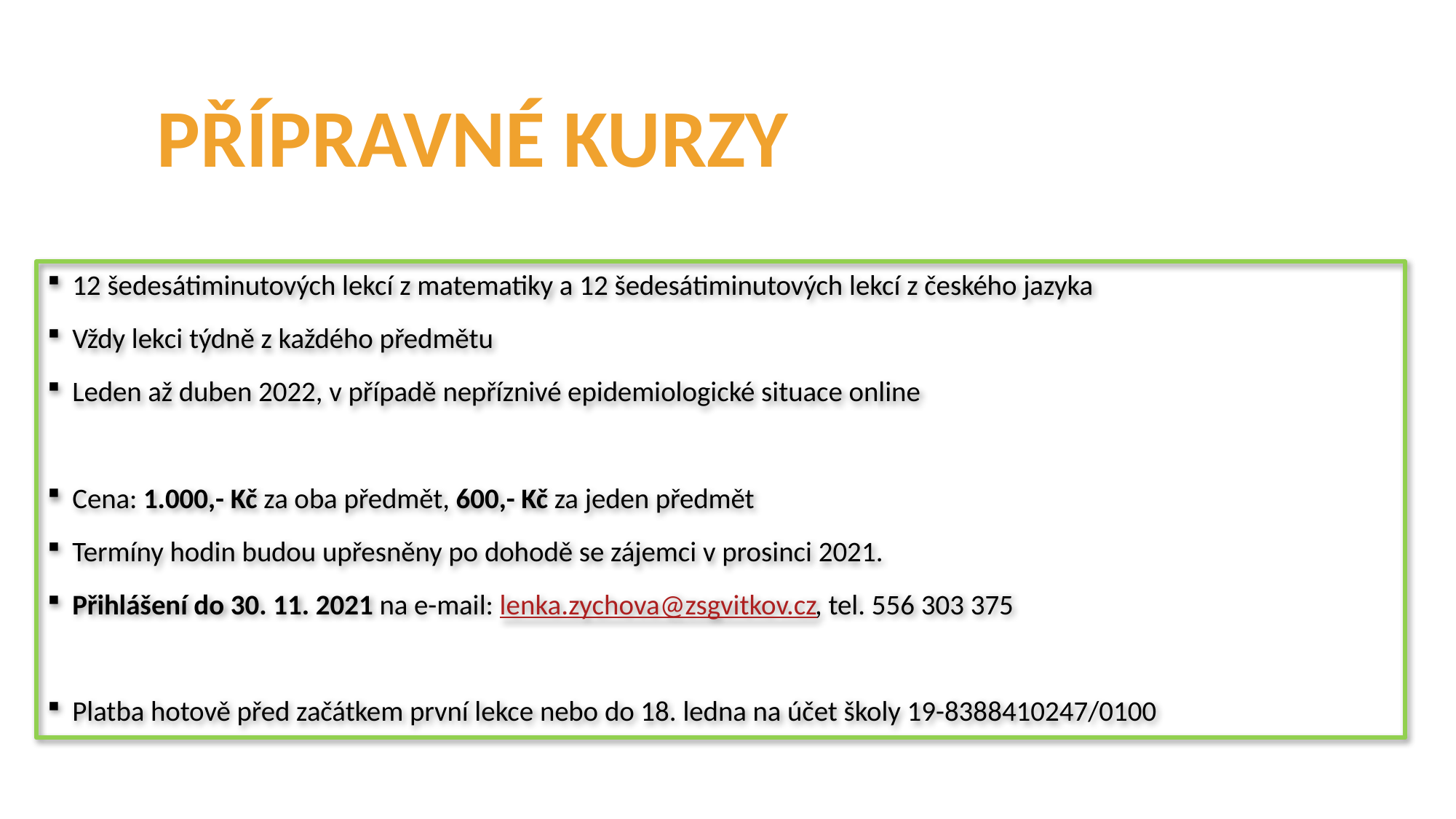

PŘÍPRAVNÉ KURZY
12 šedesátiminutových lekcí z matematiky a 12 šedesátiminutových lekcí z českého jazyka
Vždy lekci týdně z každého předmětu
Leden až duben 2022, v případě nepříznivé epidemiologické situace online

Cena: 1.000,- Kč za oba předmět, 600,- Kč za jeden předmět
Termíny hodin budou upřesněny po dohodě se zájemci v prosinci 2021.
Přihlášení do 30. 11. 2021 na e-mail: lenka.zychova@zsgvitkov.cz, tel. 556 303 375

Platba hotově před začátkem první lekce nebo do 18. ledna na účet školy 19-8388410247/0100